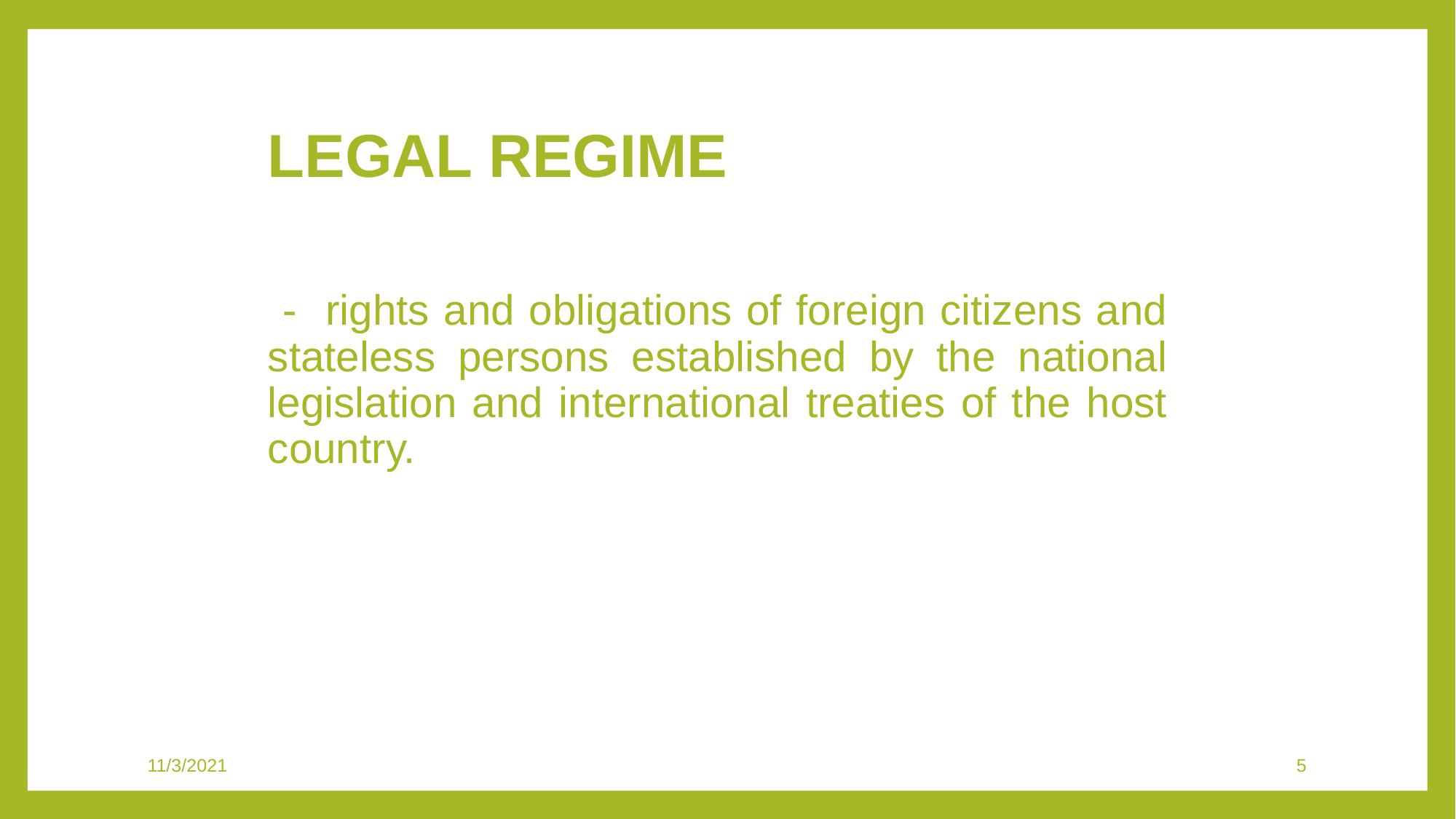

# LEGAL REGIME
 -  rights and obligations of foreign citizens and stateless persons established by the national legislation and international treaties of the host country.
11/3/2021
5